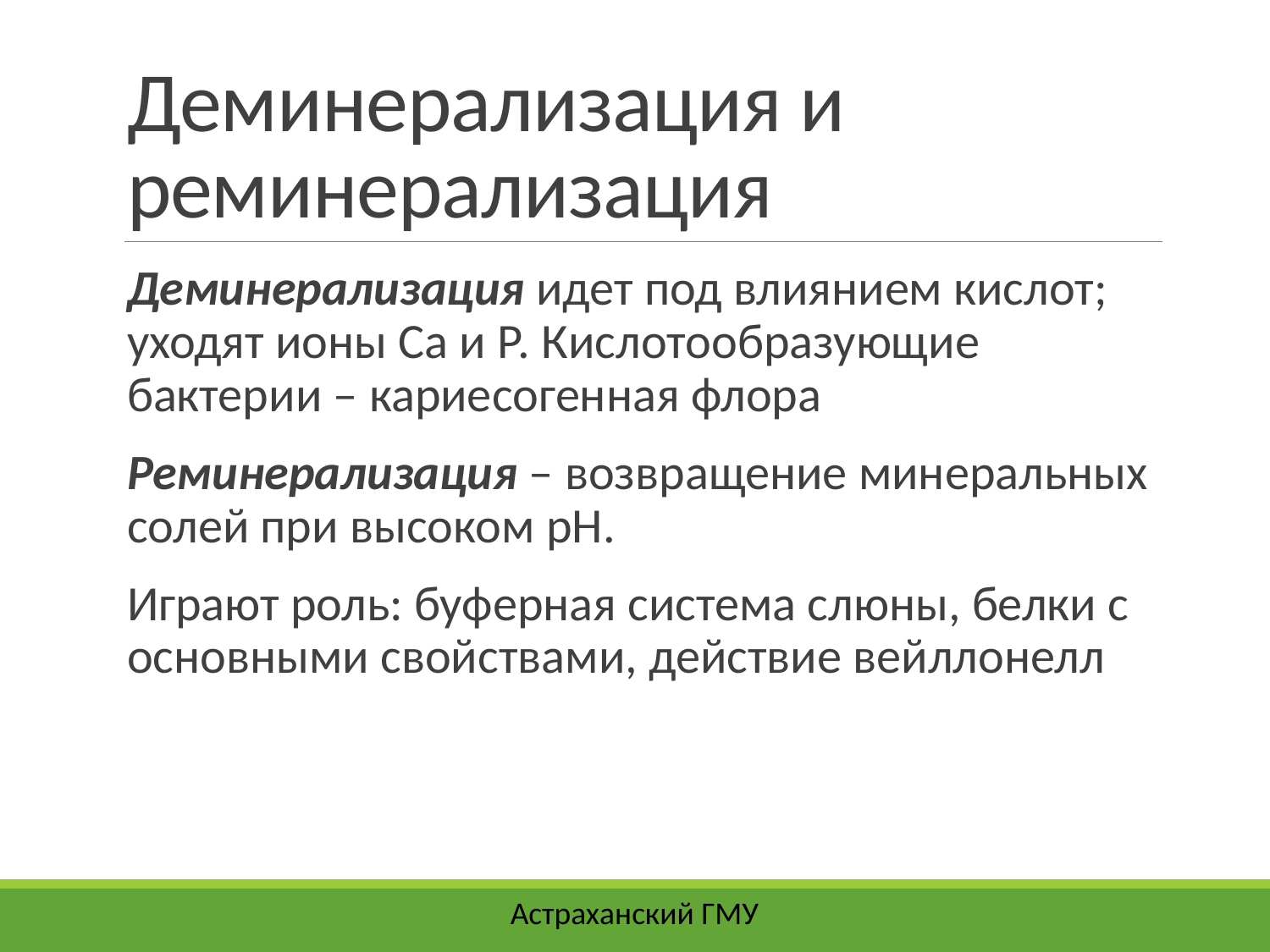

# Деминерализация и реминерализация
Деминерализация идет под влиянием кислот; уходят ионы Са и Р. Кислотообразующие бактерии – кариесогенная флора
Реминерализация – возвращение минеральных солей при высоком рН.
Играют роль: буферная система слюны, белки с основными свойствами, действие вейллонелл
Астраханский ГМУ